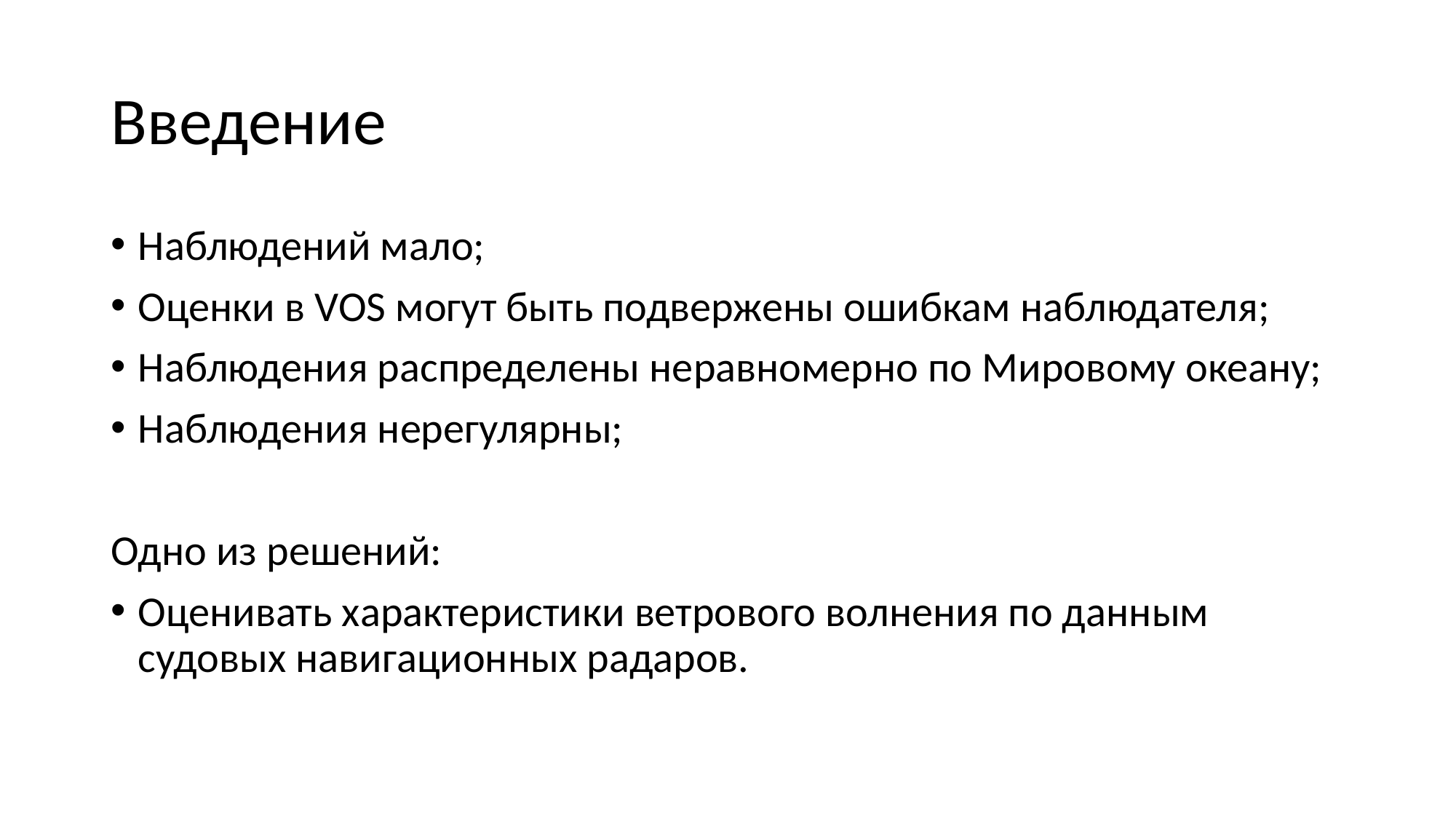

# Введение
Наблюдений мало;
Оценки в VOS могут быть подвержены ошибкам наблюдателя;
Наблюдения распределены неравномерно по Мировому океану;
Наблюдения нерегулярны;

Одно из решений:
Оценивать характеристики ветрового волнения по данным судовых навигационных радаров.